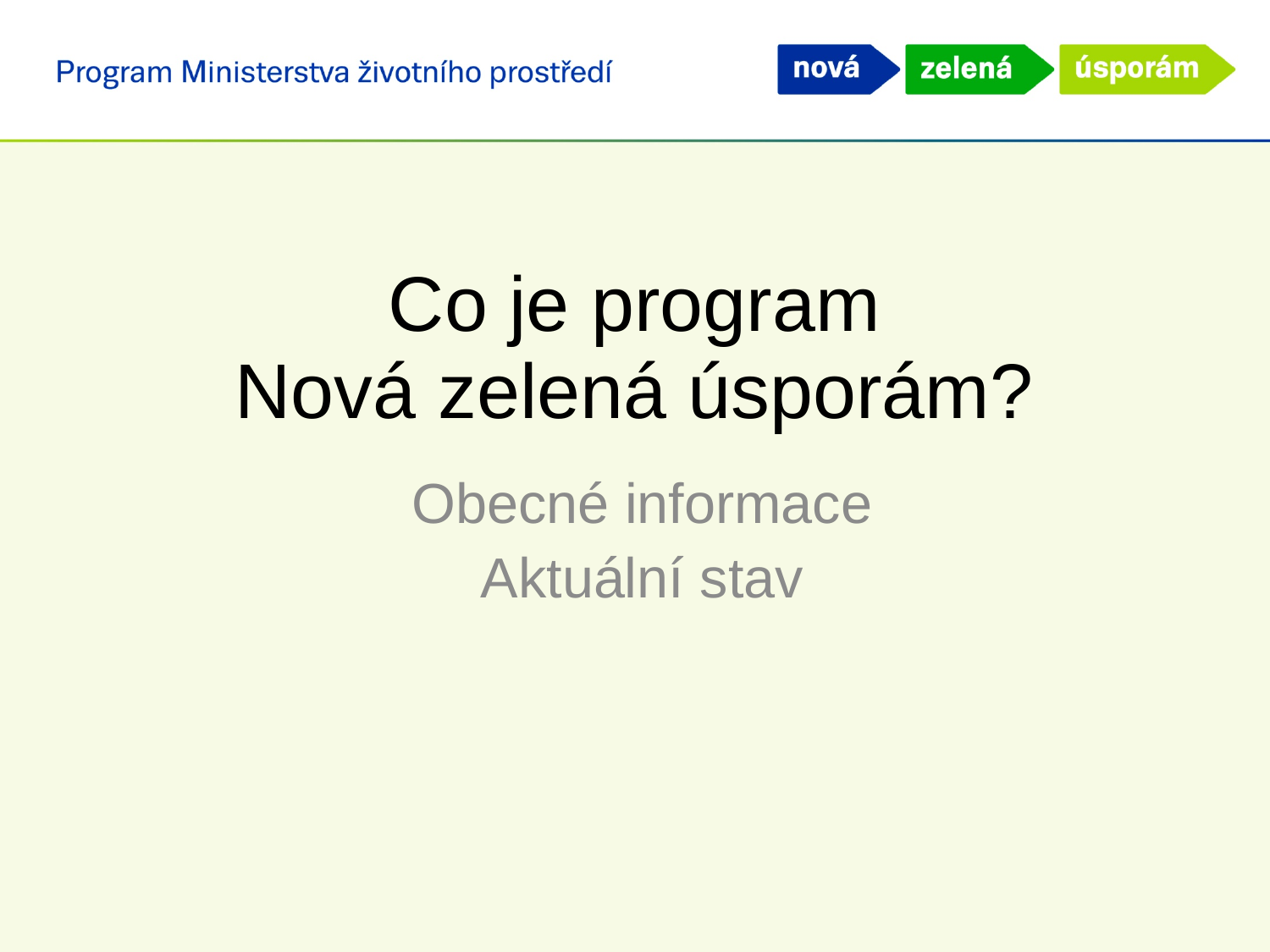

# Co je program Nová zelená úsporám?
Obecné informace
Aktuální stav